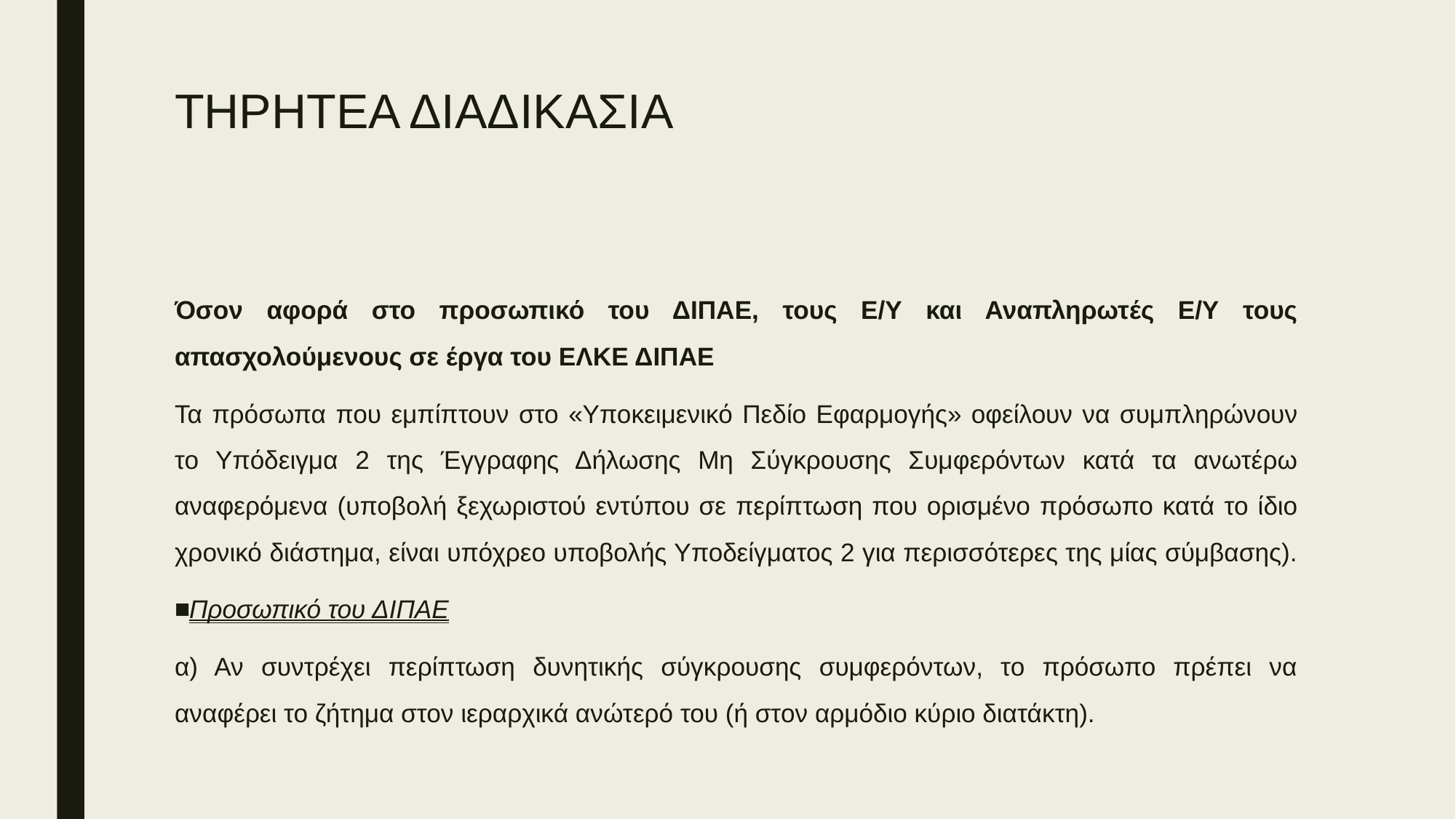

# ΤΗΡΗΤΕΑ ΔΙΑΔΙΚΑΣΙΑ
Όσον αφορά στο προσωπικό του ΔΙΠΑΕ, τους Ε/Υ και Αναπληρωτές Ε/Υ τους απασχολούμενους σε έργα του ΕΛΚΕ ΔΙΠΑΕ
Τα πρόσωπα που εμπίπτουν στο «Υποκειμενικό Πεδίο Εφαρμογής» οφείλουν να συμπληρώνουν το Υπόδειγμα 2 της Έγγραφης Δήλωσης Μη Σύγκρουσης Συμφερόντων κατά τα ανωτέρω αναφερόμενα (υποβολή ξεχωριστού εντύπου σε περίπτωση που ορισμένο πρόσωπο κατά το ίδιο χρονικό διάστημα, είναι υπόχρεο υποβολής Υποδείγματος 2 για περισσότερες της μίας σύμβασης).
Προσωπικό του ΔΙΠΑΕ
α) Αν συντρέχει περίπτωση δυνητικής σύγκρουσης συμφερόντων, το πρόσωπο πρέπει να αναφέρει το ζήτημα στον ιεραρχικά ανώτερό του (ή στον αρμόδιο κύριο διατάκτη).